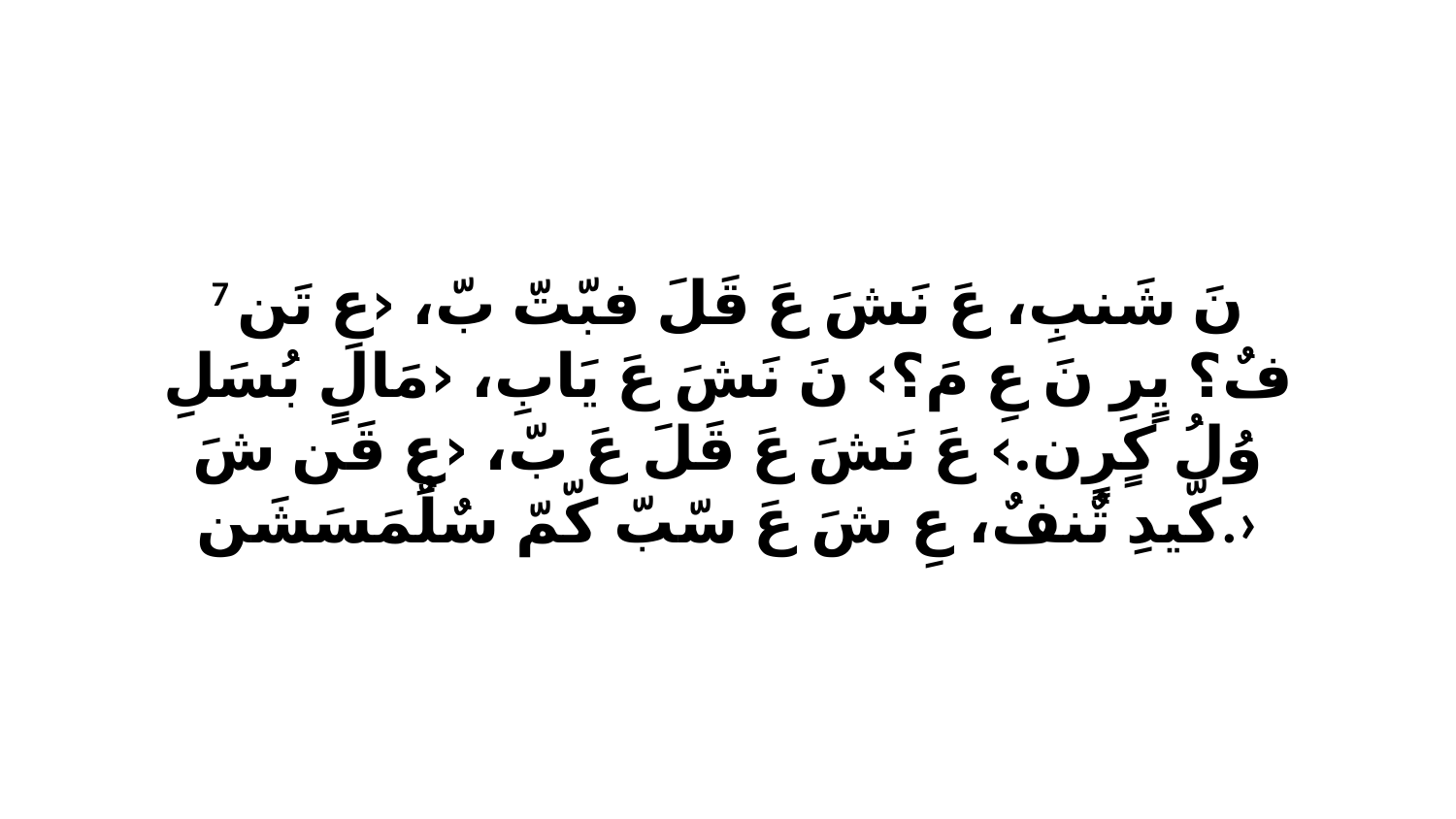

7 نَ شَنبِ، عَ نَشَ عَ قَلَ فبّتّ بّ، ‹عِ تَن فٌ؟ يٍرِ نَ عِ مَ؟› نَ نَشَ عَ يَابِ، ‹مَالٍ بُسَلِ وُلُ كٍرٍن.› عَ نَشَ عَ قَلَ عَ بّ، ‹عِ قَن شَ كّيدِ تٌنفٌ، عِ شَ عَ سّبّ كّمّ سٌلٌمَسَشَن.›